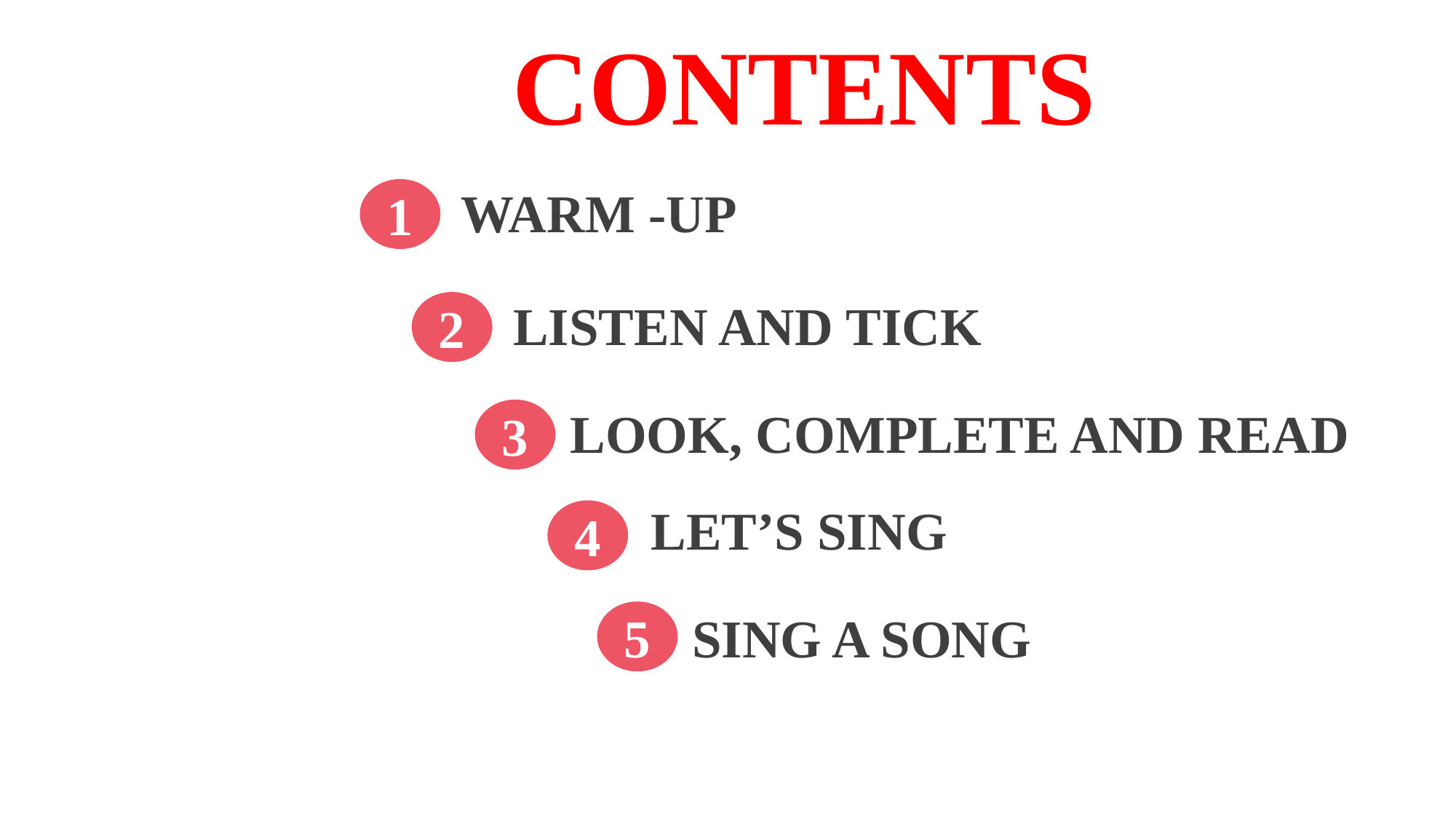

CONTENTS
WARM -UP
1
LISTEN AND TICK
2
LOOK, COMPLETE AND READ
3
LET’S SING
4
SING A SONG
5